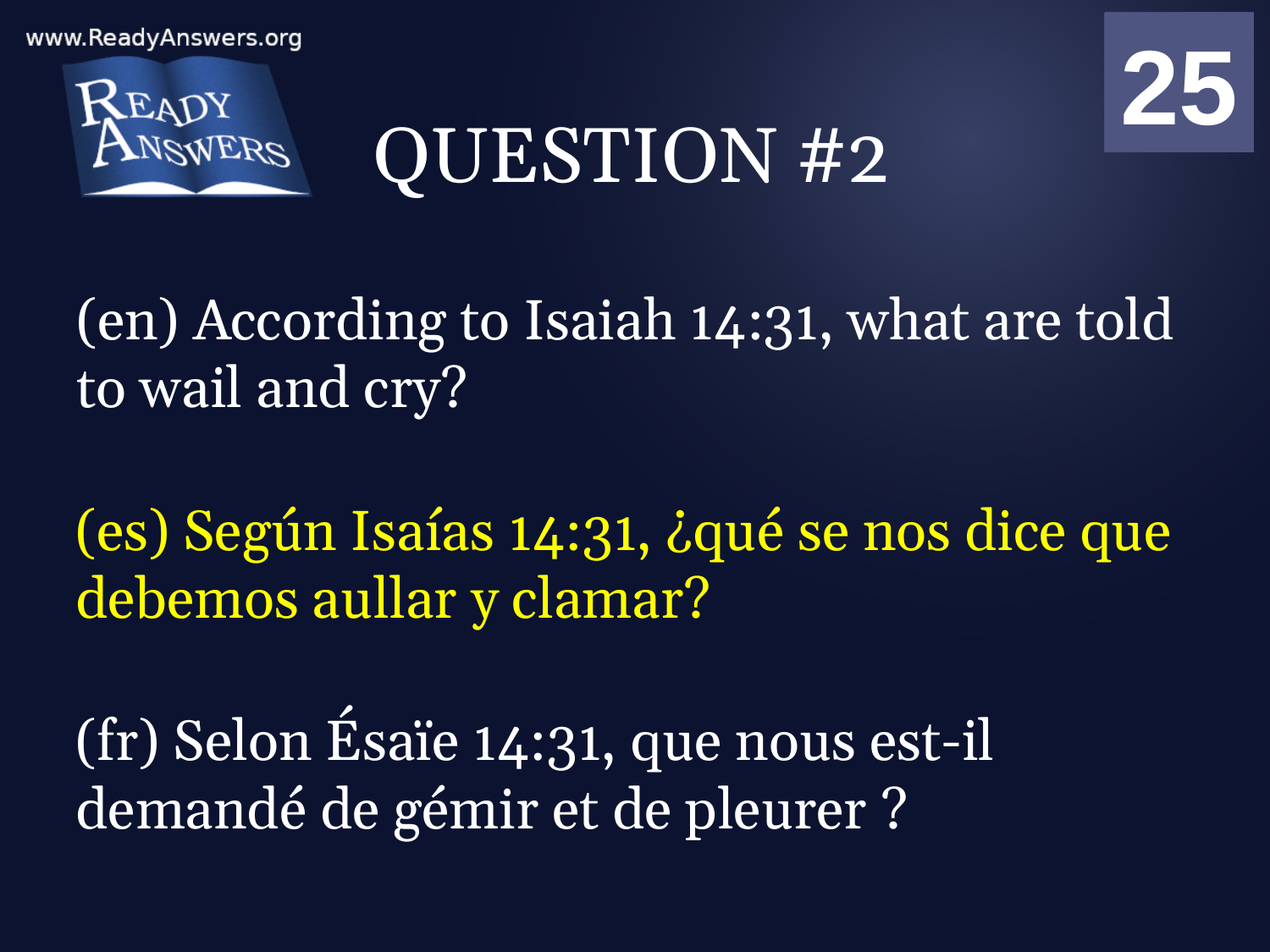

01
02
03
04
05
06
07
08
09
10
11
12
13
14
15
16
17
18
19
20
21
22
23
24
25
00
# QUESTION #2
(en) According to Isaiah 14:31, what are told to wail and cry?
(es) Según Isaías 14:31, ¿qué se nos dice que debemos aullar y clamar?
(fr) Selon Ésaïe 14:31, que nous est-il demandé de gémir et de pleurer ?